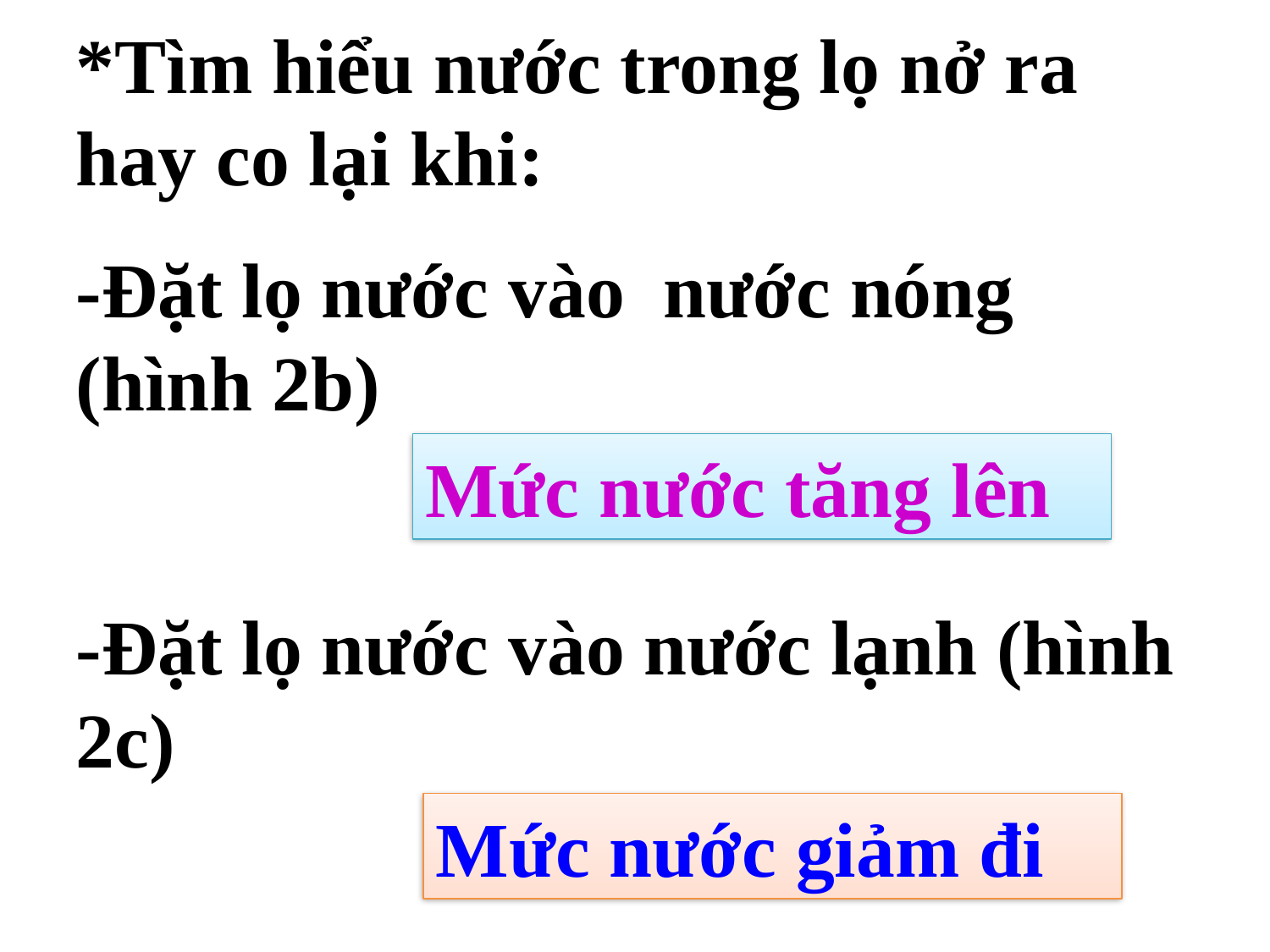

*Tìm hiểu nước trong lọ nở ra hay co lại khi:
-Đặt lọ nước vào  nước nóng (hình 2b)

-Đặt lọ nước vào nước lạnh (hình 2c)

#
Mức nước tăng lên
Mức nước giảm đi